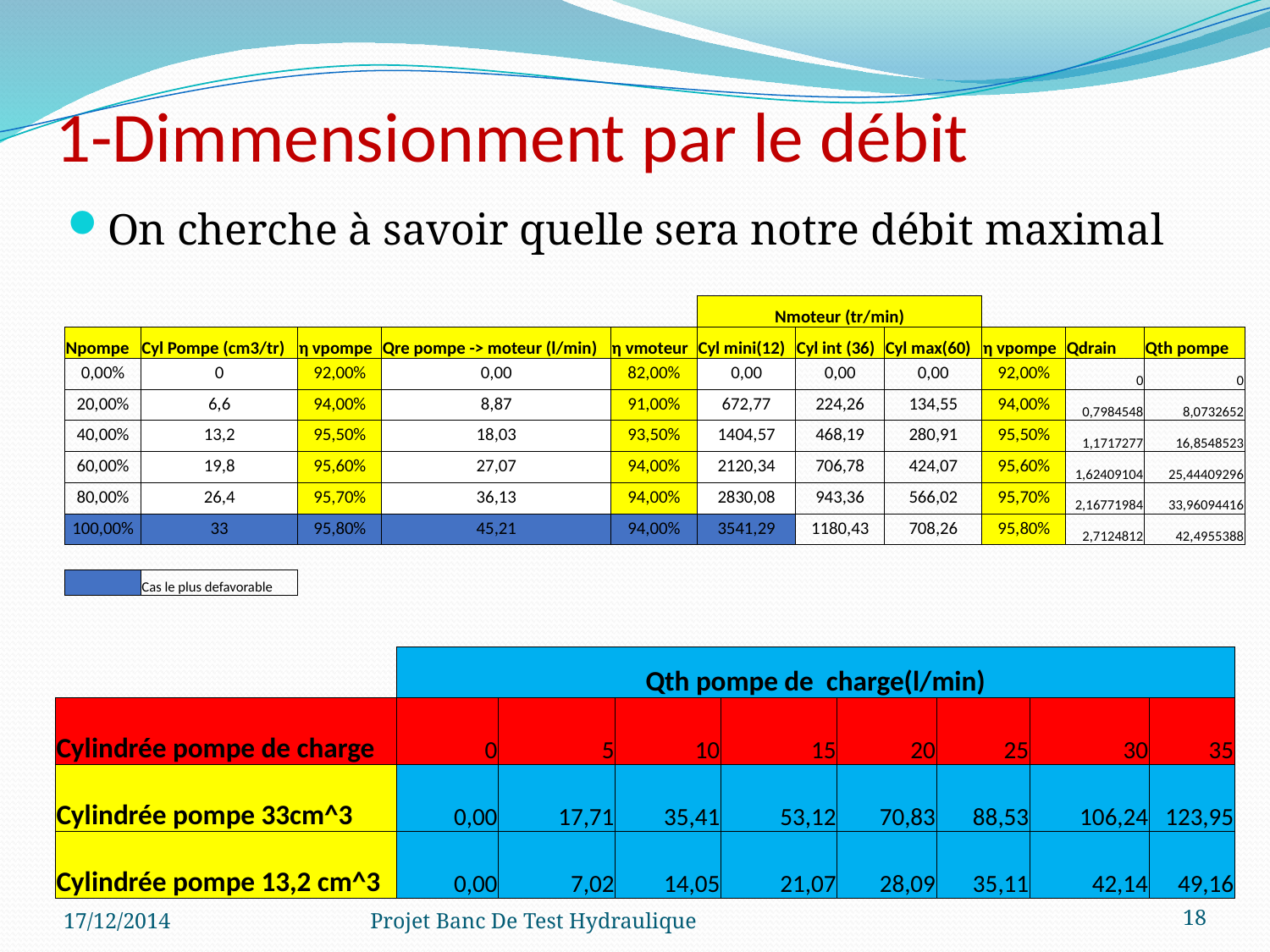

# 1-Dimmensionment par le débit
On cherche à savoir quelle sera notre débit maximal

|  |  |  |  |  | Nmoteur (tr/min) |  |  |  |  |  |
| --- | --- | --- | --- | --- | --- | --- | --- | --- | --- | --- |
| Npompe | Cyl Pompe (cm3/tr) | η vpompe | Qre pompe -> moteur (l/min) | η vmoteur | Cyl mini(12) | Cyl int (36) | Cyl max(60) | η vpompe | Qdrain | Qth pompe |
| 0,00% | 0 | 92,00% | 0,00 | 82,00% | 0,00 | 0,00 | 0,00 | 92,00% | 0 | 0 |
| 20,00% | 6,6 | 94,00% | 8,87 | 91,00% | 672,77 | 224,26 | 134,55 | 94,00% | 0,7984548 | 8,0732652 |
| 40,00% | 13,2 | 95,50% | 18,03 | 93,50% | 1404,57 | 468,19 | 280,91 | 95,50% | 1,1717277 | 16,8548523 |
| 60,00% | 19,8 | 95,60% | 27,07 | 94,00% | 2120,34 | 706,78 | 424,07 | 95,60% | 1,62409104 | 25,44409296 |
| 80,00% | 26,4 | 95,70% | 36,13 | 94,00% | 2830,08 | 943,36 | 566,02 | 95,70% | 2,16771984 | 33,96094416 |
| 100,00% | 33 | 95,80% | 45,21 | 94,00% | 3541,29 | 1180,43 | 708,26 | 95,80% | 2,7124812 | 42,4955388 |
|  |  |  |  |  |  |  |  |  |  |  |
|  | Cas le plus defavorable |  |  |  |  |  |  |  |  |  |
|  |  |  |  |  |  |  |  |  |  |
| --- | --- | --- | --- | --- | --- | --- | --- | --- | --- |
|  |  | Qth pompe de charge(l/min) |  |  |  |  |  |  |  |
|  | Cylindrée pompe de charge | 0 | 5 | 10 | 15 | 20 | 25 | 30 | 35 |
|  | Cylindrée pompe 33cm^3 | 0,00 | 17,71 | 35,41 | 53,12 | 70,83 | 88,53 | 106,24 | 123,95 |
|  | Cylindrée pompe 13,2 cm^3 | 0,00 | 7,02 | 14,05 | 21,07 | 28,09 | 35,11 | 42,14 | 49,16 |
17/12/2014
Projet Banc De Test Hydraulique
18